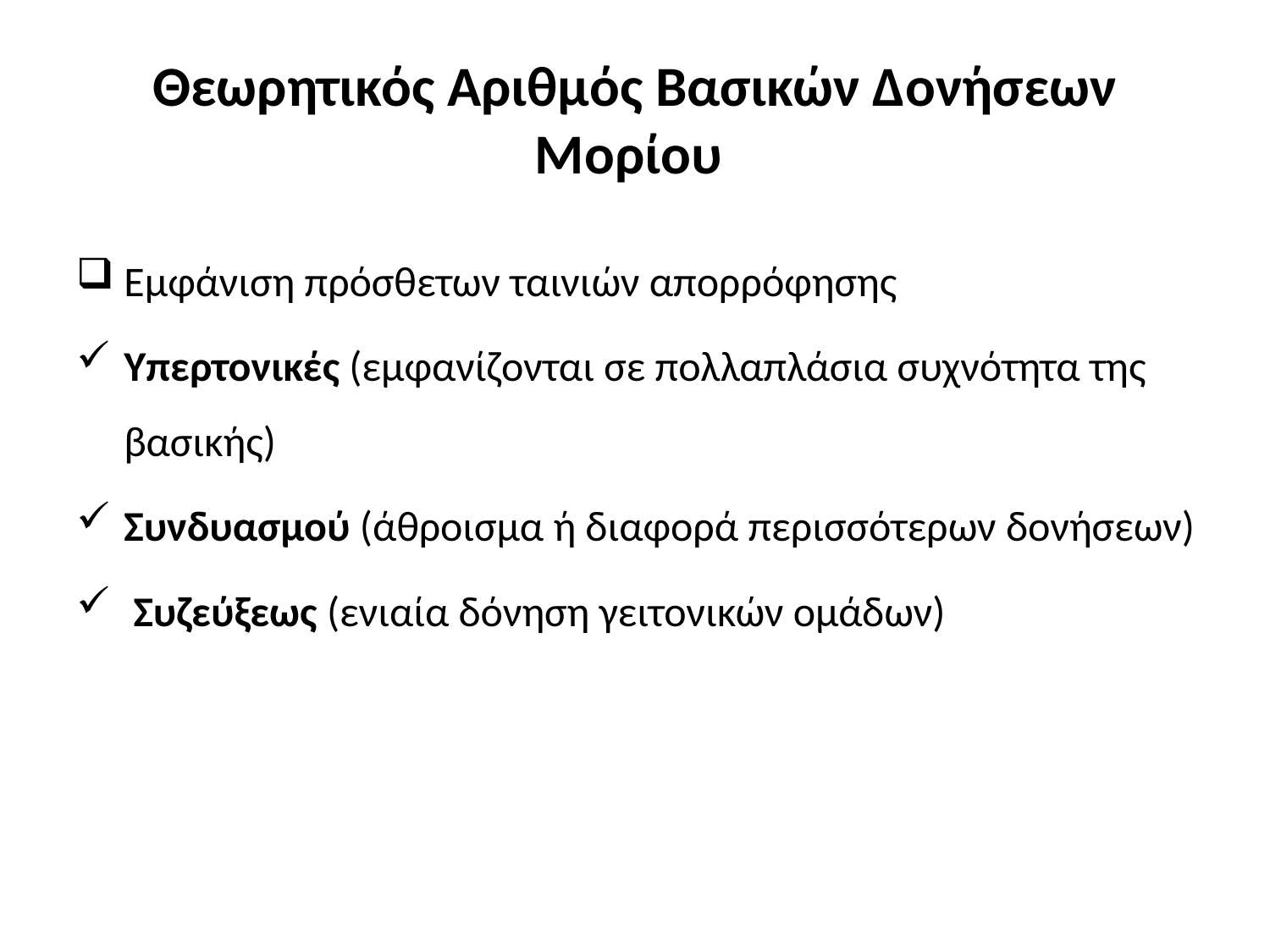

# Θεωρητικός Αριθμός Βασικών Δονήσεων Μορίου
Εμφάνιση πρόσθετων ταινιών απορρόφησης
Υπερτονικές (εμφανίζονται σε πολλαπλάσια συχνότητα της βασικής)
Συνδυασμού (άθροισμα ή διαφορά περισσότερων δονήσεων)
 Συζεύξεως (ενιαία δόνηση γειτονικών ομάδων)